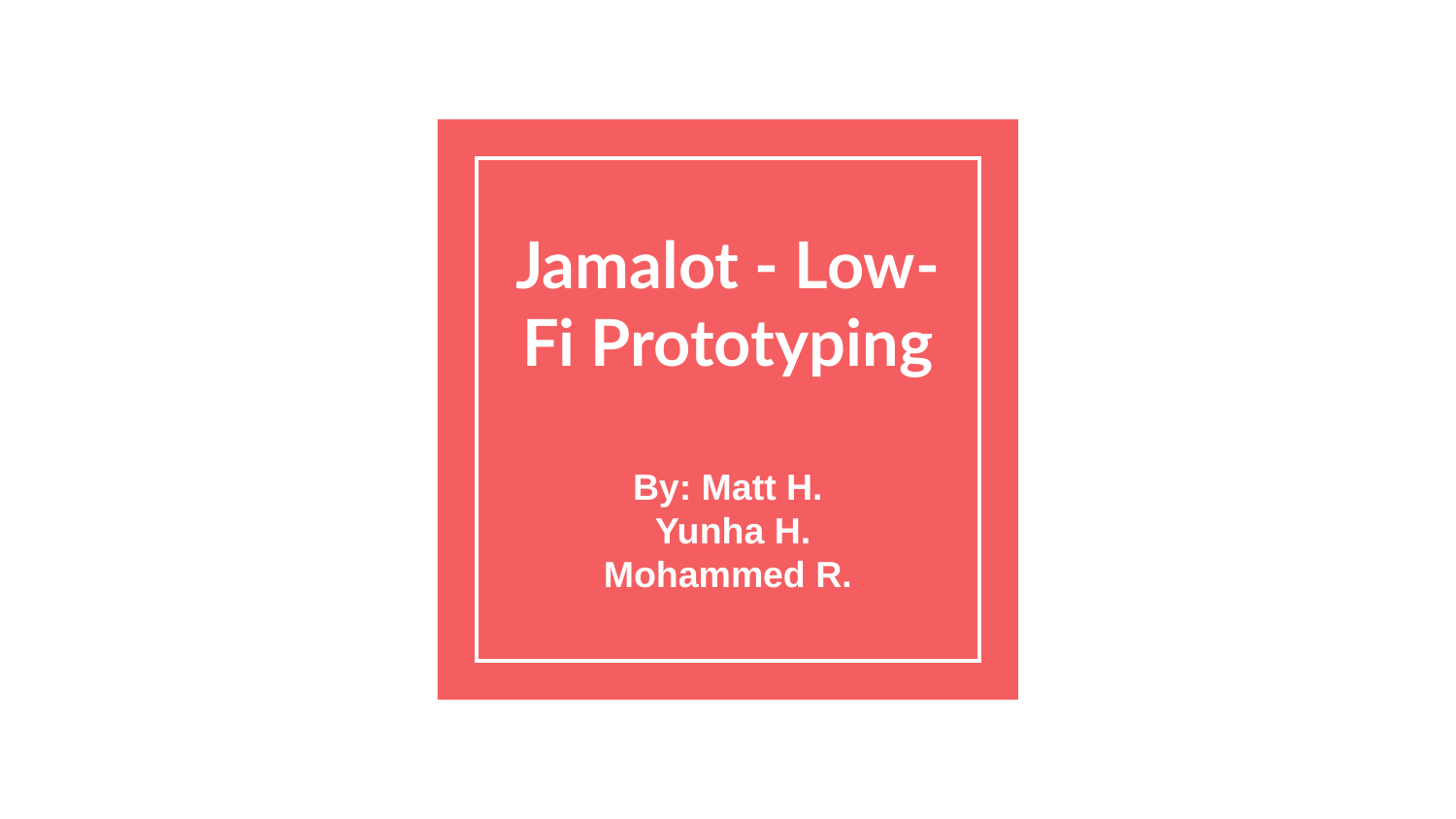

# Jamalot - Low-Fi Prototyping
By: Matt H.
 Yunha H. Mohammed R.